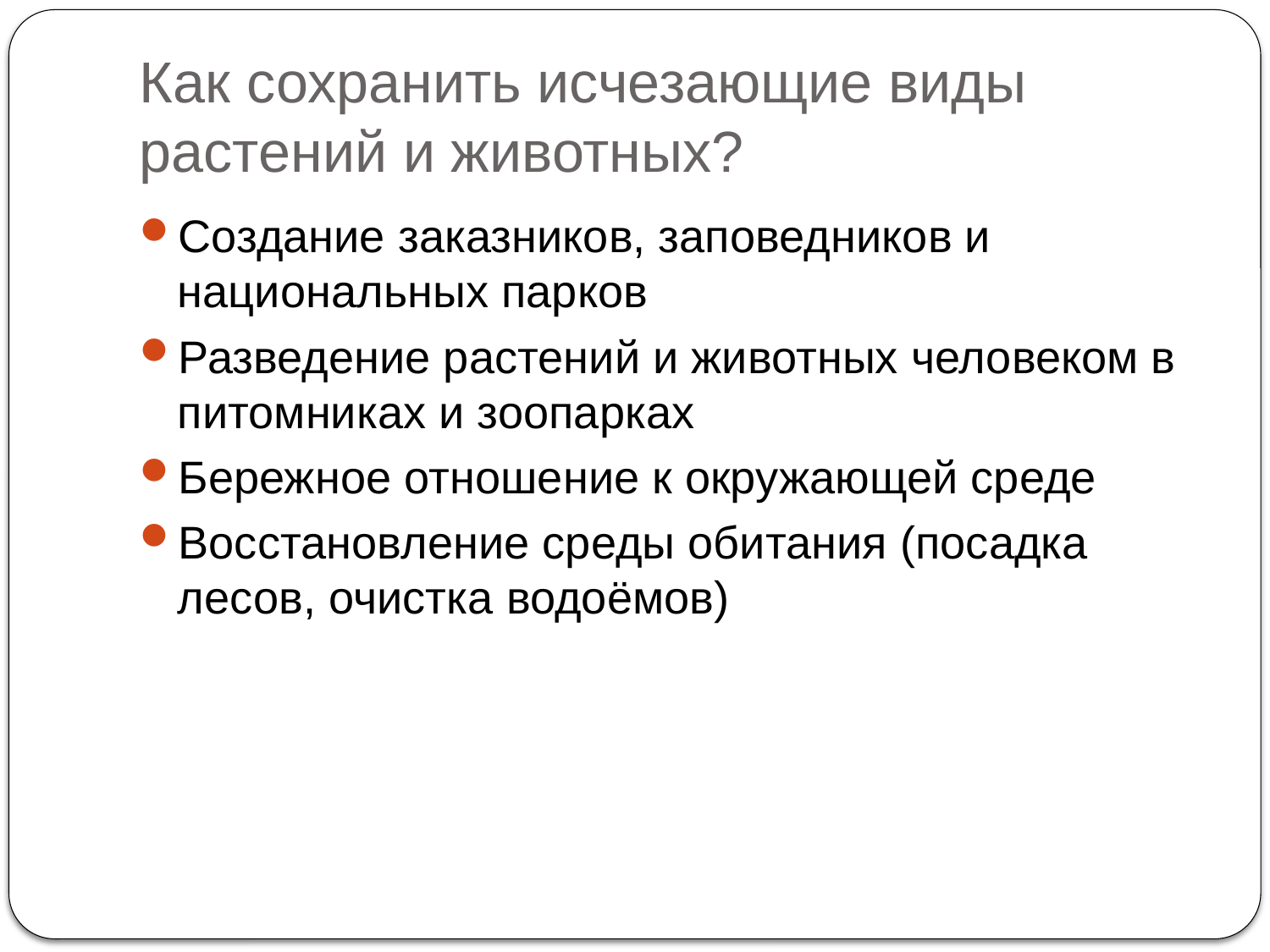

# Как сохранить исчезающие виды растений и животных?
Создание заказников, заповедников и национальных парков
Разведение растений и животных человеком в питомниках и зоопарках
Бережное отношение к окружающей среде
Восстановление среды обитания (посадка лесов, очистка водоёмов)